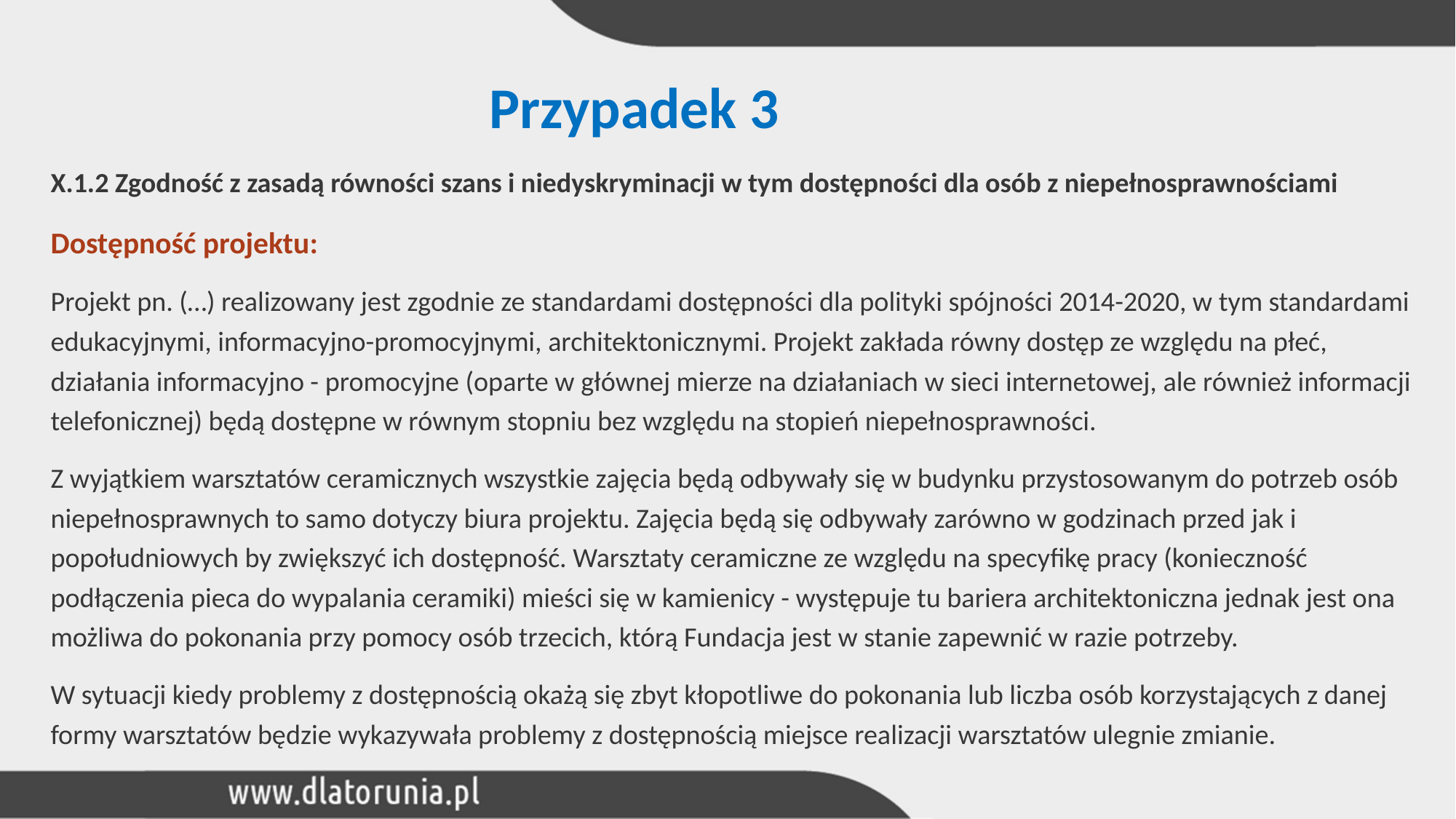

# Przypadek 3
X.1.2 Zgodność z zasadą równości szans i niedyskryminacji w tym dostępności dla osób z niepełnosprawnościami
Dostępność projektu:
Projekt pn. (…) realizowany jest zgodnie ze standardami dostępności dla polityki spójności 2014-2020, w tym standardami edukacyjnymi, informacyjno-promocyjnymi, architektonicznymi. Projekt zakłada równy dostęp ze względu na płeć, działania informacyjno - promocyjne (oparte w głównej mierze na działaniach w sieci internetowej, ale również informacji telefonicznej) będą dostępne w równym stopniu bez względu na stopień niepełnosprawności.
Z wyjątkiem warsztatów ceramicznych wszystkie zajęcia będą odbywały się w budynku przystosowanym do potrzeb osób niepełnosprawnych to samo dotyczy biura projektu. Zajęcia będą się odbywały zarówno w godzinach przed jak i popołudniowych by zwiększyć ich dostępność. Warsztaty ceramiczne ze względu na specyfikę pracy (konieczność podłączenia pieca do wypalania ceramiki) mieści się w kamienicy - występuje tu bariera architektoniczna jednak jest ona możliwa do pokonania przy pomocy osób trzecich, którą Fundacja jest w stanie zapewnić w razie potrzeby.
W sytuacji kiedy problemy z dostępnością okażą się zbyt kłopotliwe do pokonania lub liczba osób korzystających z danej formy warsztatów będzie wykazywała problemy z dostępnością miejsce realizacji warsztatów ulegnie zmianie.